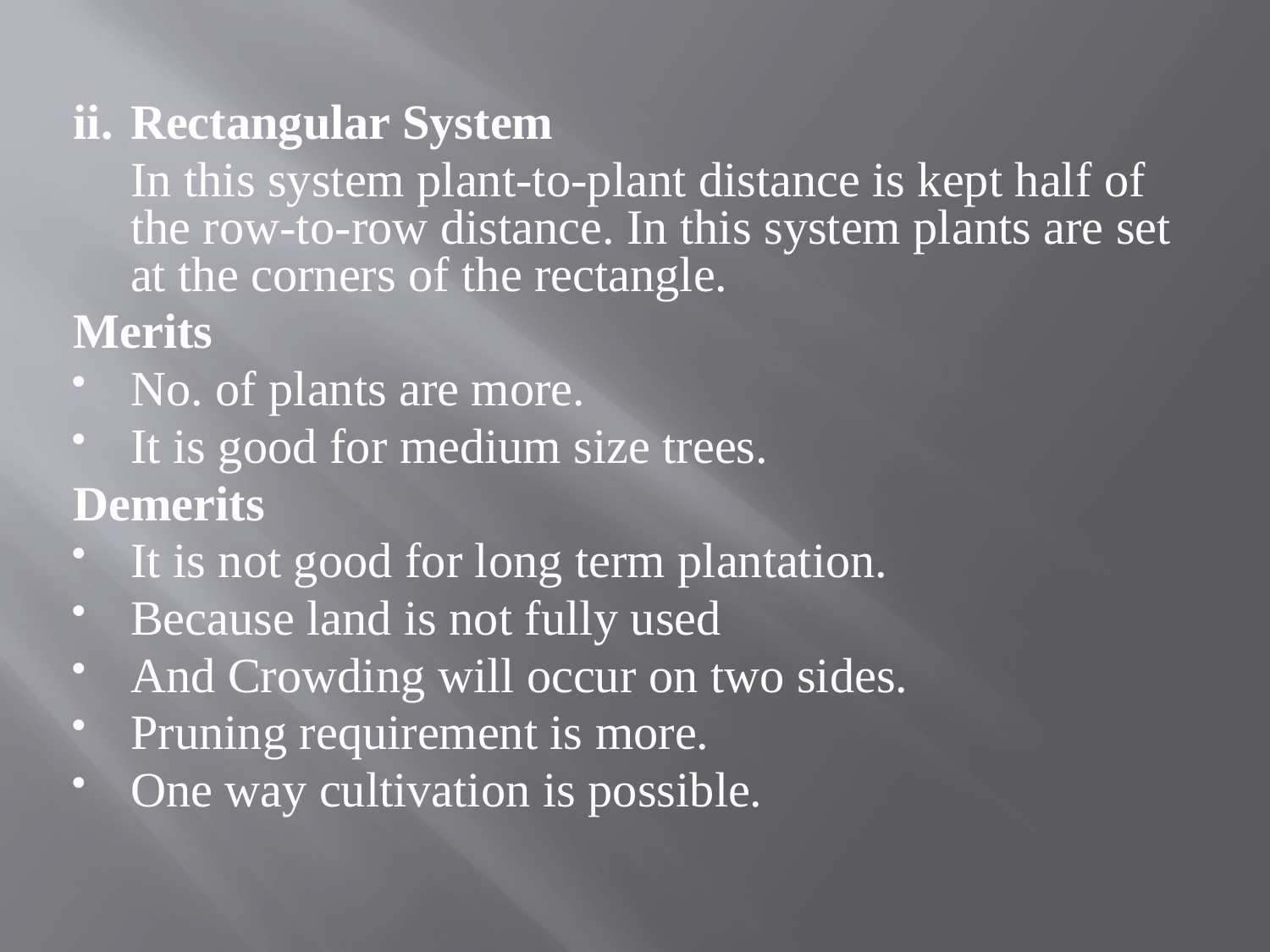

ii.	Rectangular System
	In this system plant-to-plant distance is kept half of the row-to-row distance. In this system plants are set at the corners of the rectangle.
Merits
No. of plants are more.
It is good for medium size trees.
Demerits
It is not good for long term plantation.
Because land is not fully used
And Crowding will occur on two sides.
Pruning requirement is more.
One way cultivation is possible.